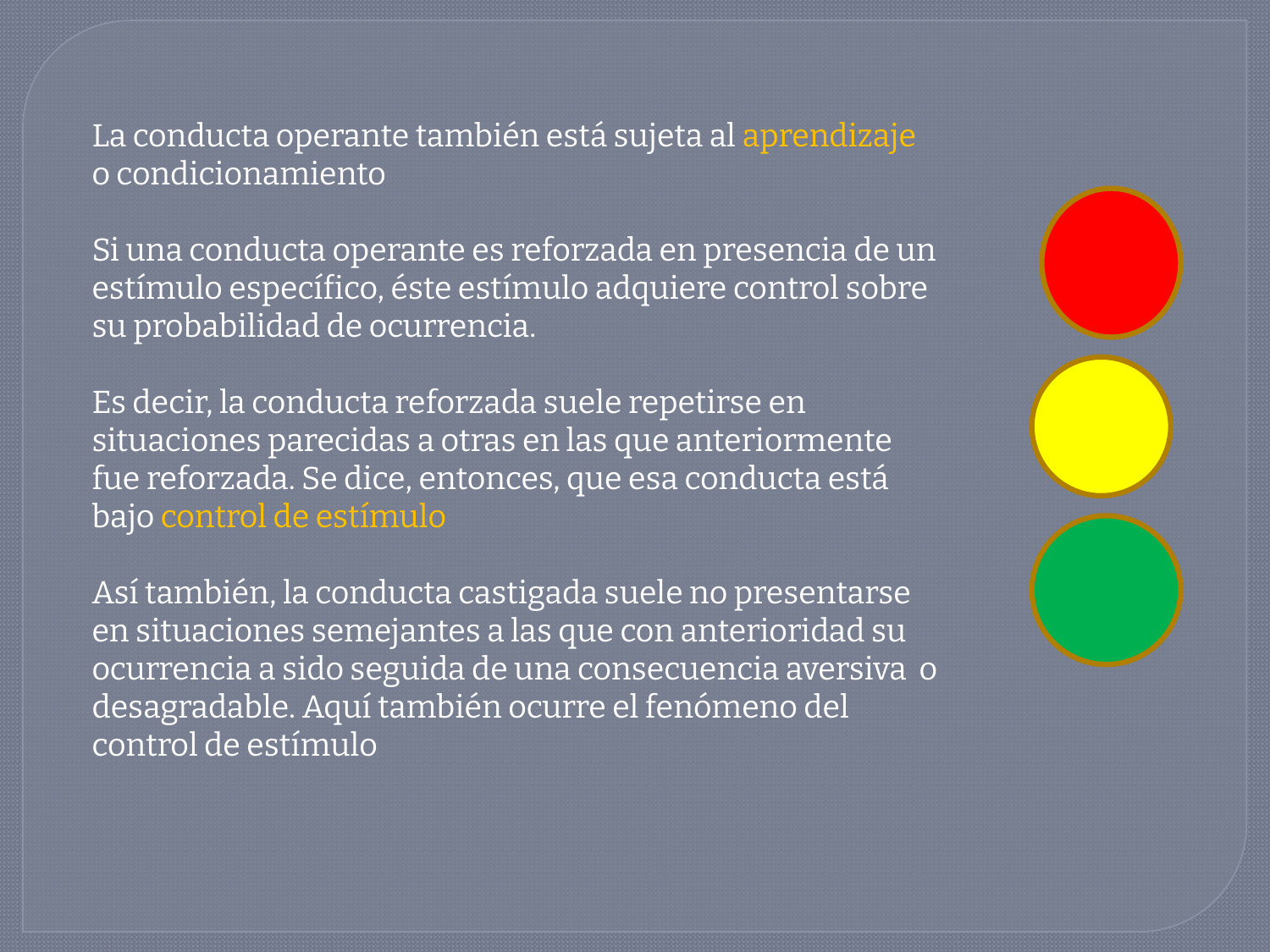

La conducta operante también está sujeta al aprendizaje
o condicionamiento

Si una conducta operante es reforzada en presencia de un estímulo específico, éste estímulo adquiere control sobre su probabilidad de ocurrencia.

Es decir, la conducta reforzada suele repetirse en situaciones parecidas a otras en las que anteriormente  fue reforzada. Se dice, entonces, que esa conducta está bajo control de estímulo

Así también, la conducta castigada suele no presentarse en situaciones semejantes a las que con anterioridad su ocurrencia a sido seguida de una consecuencia aversiva  o desagradable. Aquí también ocurre el fenómeno del control de estímulo